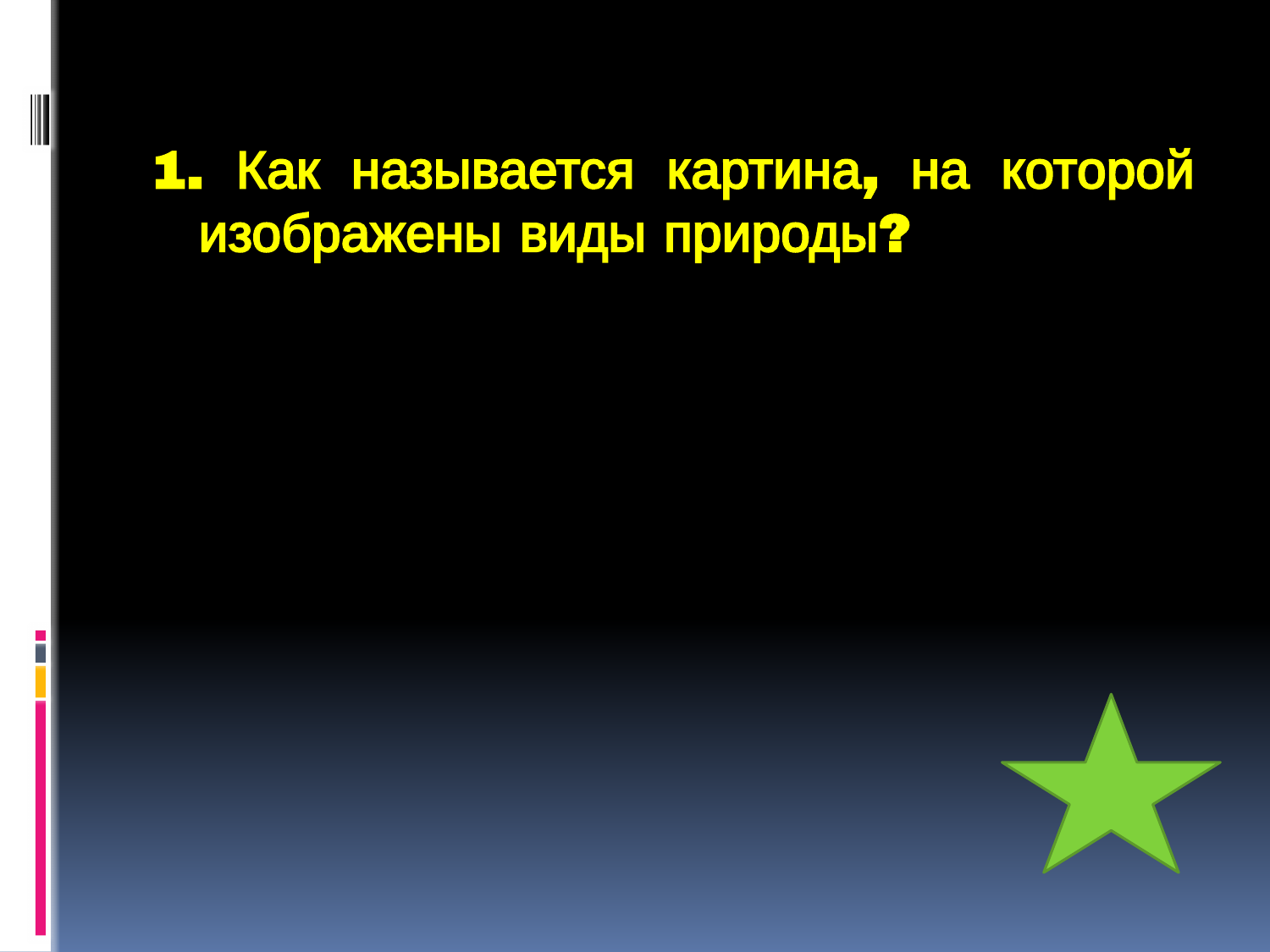

1. Как называется картина, на которой изображены виды природы?